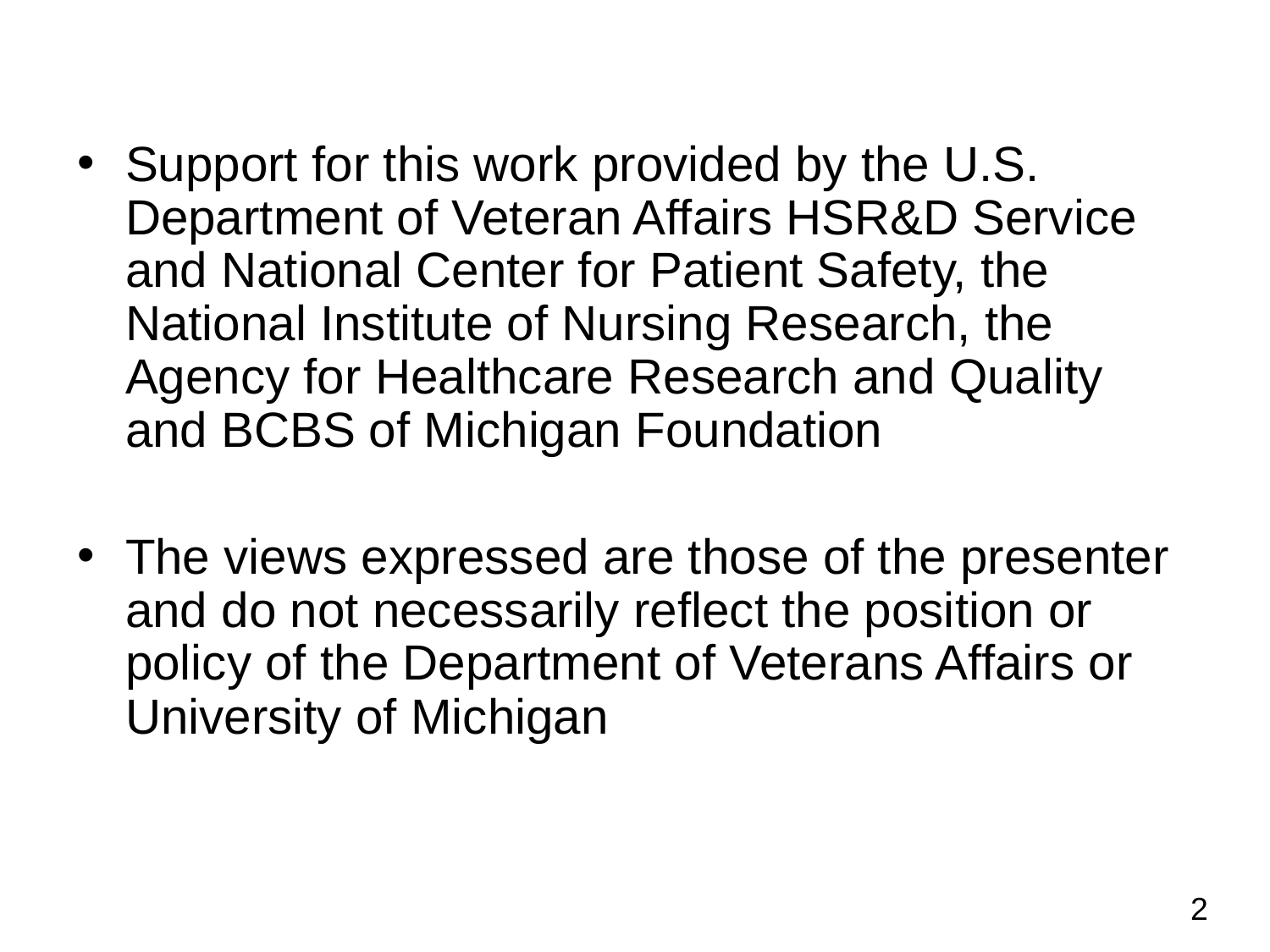

Support for this work provided by the U.S. Department of Veteran Affairs HSR&D Service and National Center for Patient Safety, the National Institute of Nursing Research, the Agency for Healthcare Research and Quality and BCBS of Michigan Foundation

The views expressed are those of the presenter and do not necessarily reflect the position or policy of the Department of Veterans Affairs or University of Michigan

2